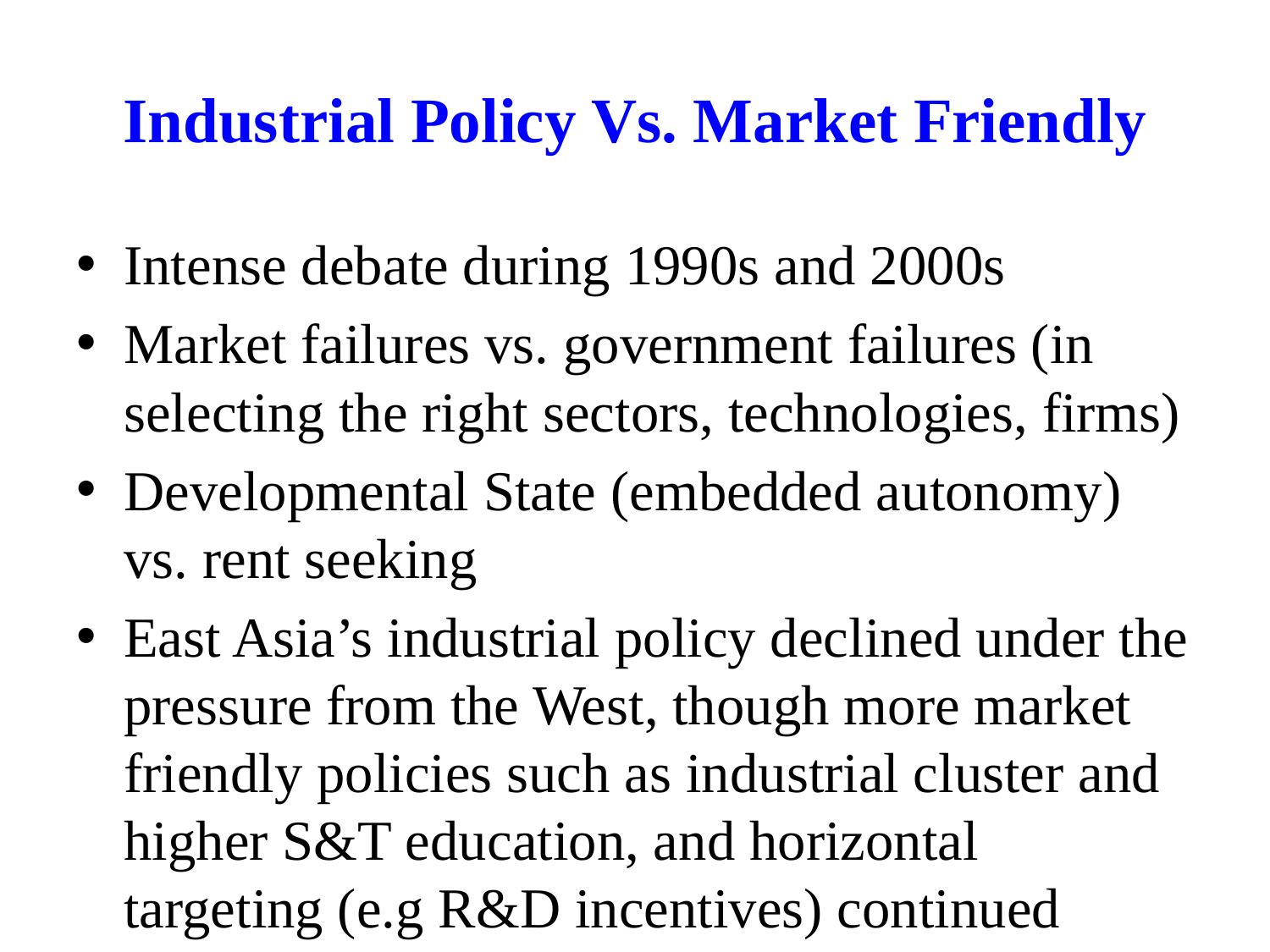

# Industrial Policy Vs. Market Friendly
Intense debate during 1990s and 2000s
Market failures vs. government failures (in selecting the right sectors, technologies, firms)
Developmental State (embedded autonomy) vs. rent seeking
East Asia’s industrial policy declined under the pressure from the West, though more market friendly policies such as industrial cluster and higher S&T education, and horizontal targeting (e.g R&D incentives) continued